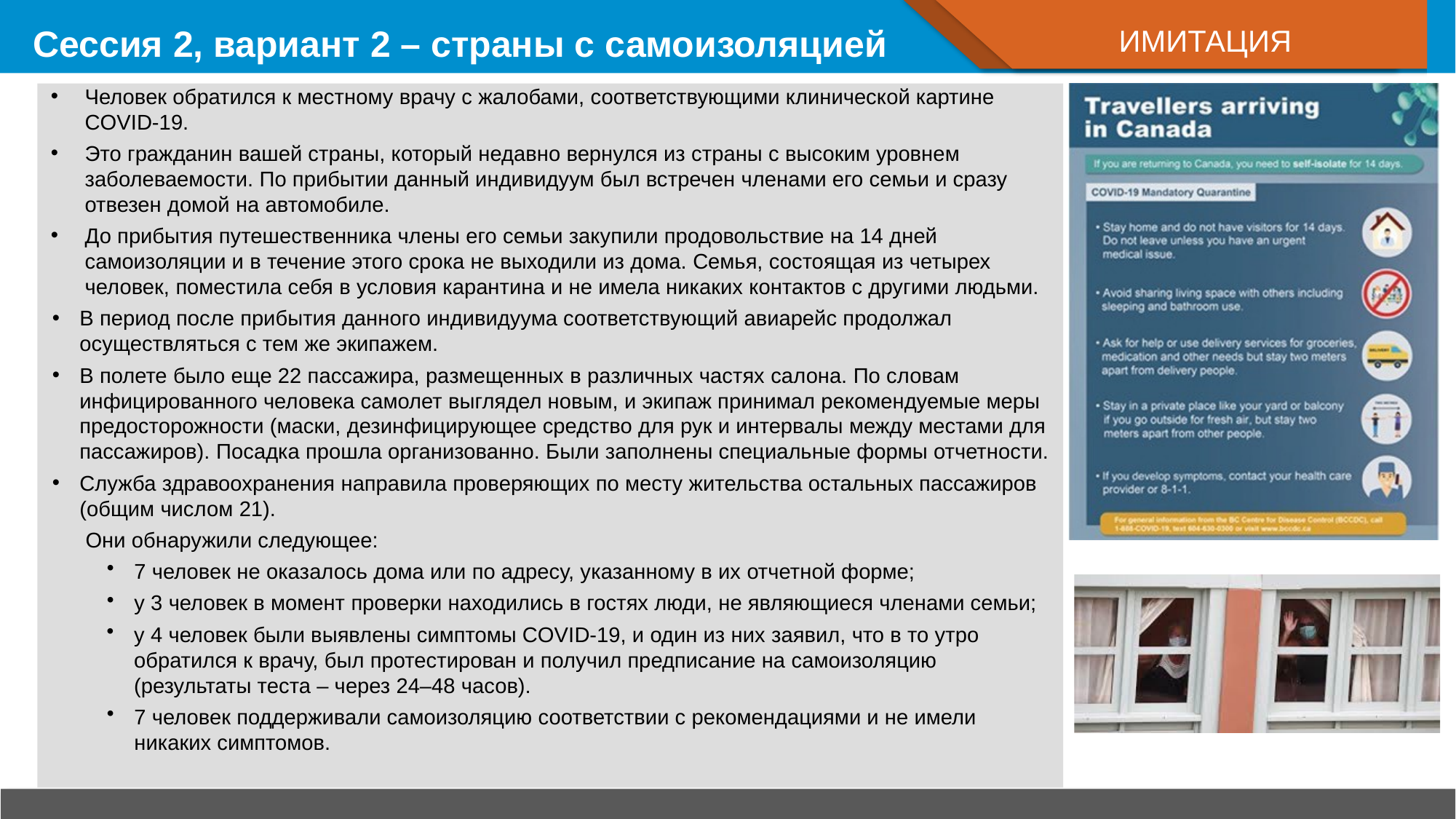

ИМИТАЦИЯ
# Сессия 2, вариант 2 – страны с самоизоляцией
Человек обратился к местному врачу с жалобами, соответствующими клинической картине COVID-19.
Это гражданин вашей страны, который недавно вернулся из страны с высоким уровнем заболеваемости. По прибытии данный индивидуум был встречен членами его семьи и сразу отвезен домой на автомобиле.
До прибытия путешественника члены его семьи закупили продовольствие на 14 дней самоизоляции и в течение этого срока не выходили из дома. Семья, состоящая из четырех человек, поместила себя в условия карантина и не имела никаких контактов с другими людьми.
В период после прибытия данного индивидуума соответствующий авиарейс продолжал осуществляться с тем же экипажем.
В полете было еще 22 пассажира, размещенных в различных частях салона. По словам инфицированного человека самолет выглядел новым, и экипаж принимал рекомендуемые меры предосторожности (маски, дезинфицирующее средство для рук и интервалы между местами для пассажиров). Посадка прошла организованно. Были заполнены специальные формы отчетности.
Служба здравоохранения направила проверяющих по месту жительства остальных пассажиров (общим числом 21).
 Они обнаружили следующее:
7 человек не оказалось дома или по адресу, указанному в их отчетной форме;
у 3 человек в момент проверки находились в гостях люди, не являющиеся членами семьи;
у 4 человек были выявлены симптомы COVID-19, и один из них заявил, что в то утро обратился к врачу, был протестирован и получил предписание на самоизоляцию (результаты теста – через 24–48 часов).
7 человек поддерживали самоизоляцию соответствии с рекомендациями и не имели никаких симптомов.